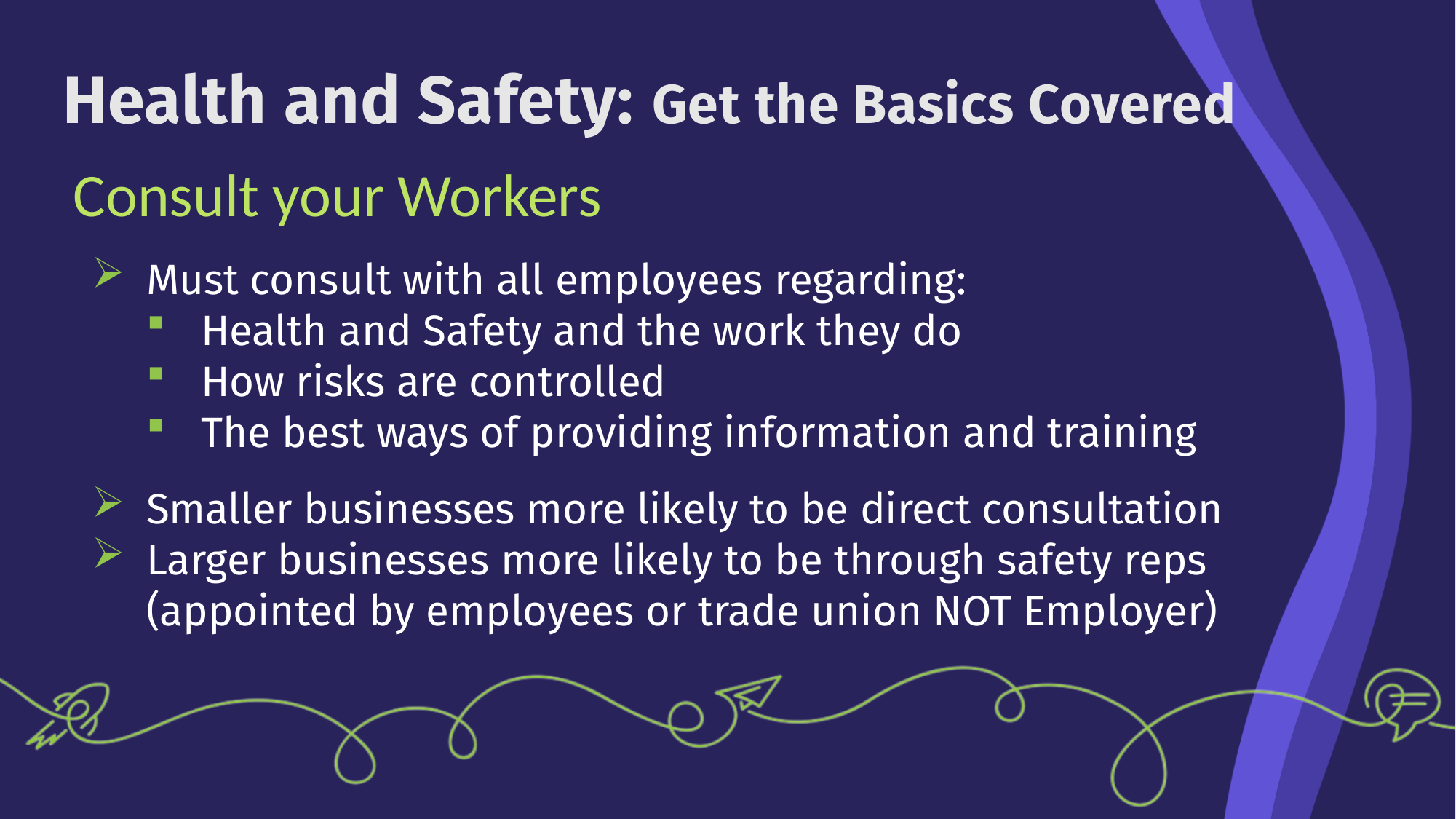

Health and Safety: Get the Basics Covered
Consult your Workers
Must consult with all employees regarding:
Health and Safety and the work they do
How risks are controlled
The best ways of providing information and training
Smaller businesses more likely to be direct consultation
Larger businesses more likely to be through safety reps (appointed by employees or trade union NOT Employer)